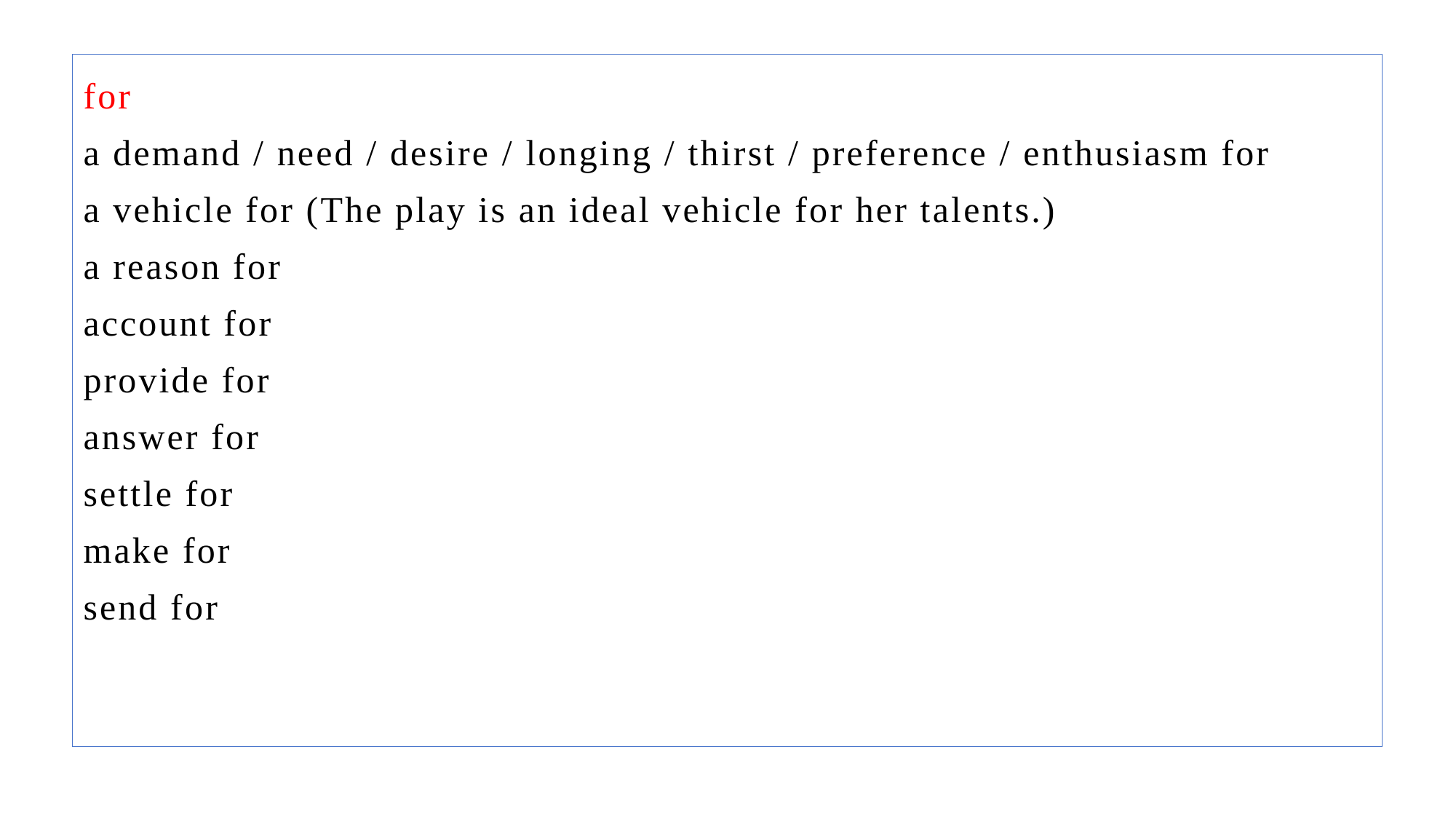

for
a demand / need / desire / longing / thirst / preference / enthusiasm for
a vehicle for (The play is an ideal vehicle for her talents.)
a reason for
account for
provide for
answer for
settle for
make for
send for